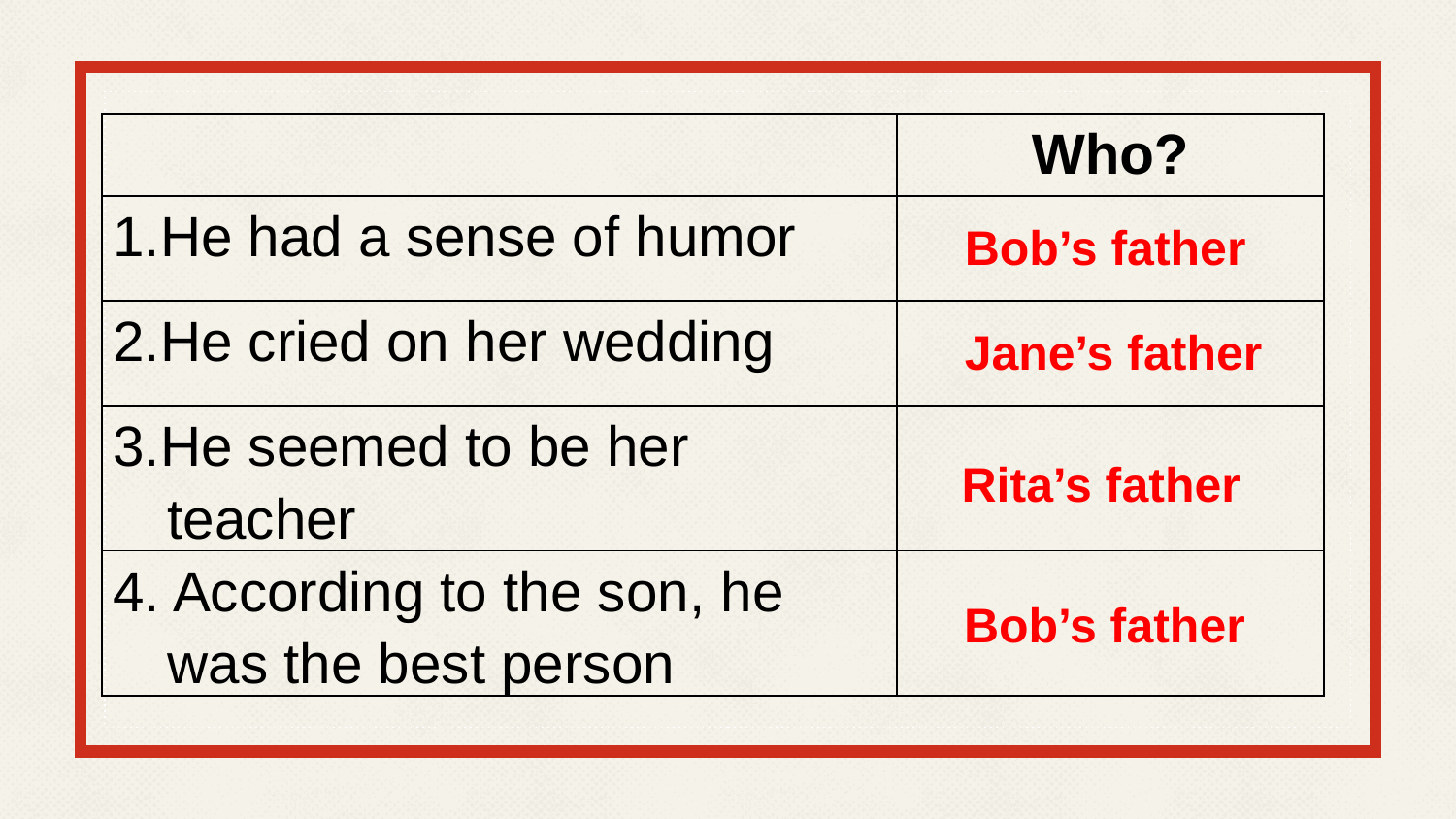

|  | Who? |
| --- | --- |
| 1.He had a sense of humor |  |
| 2.He cried on her wedding |  |
| 3.He seemed to be her teacher |  |
| 4. According to the son, he was the best person |  |
Bob’s father
Jane’s father
Rita’s father
Bob’s father